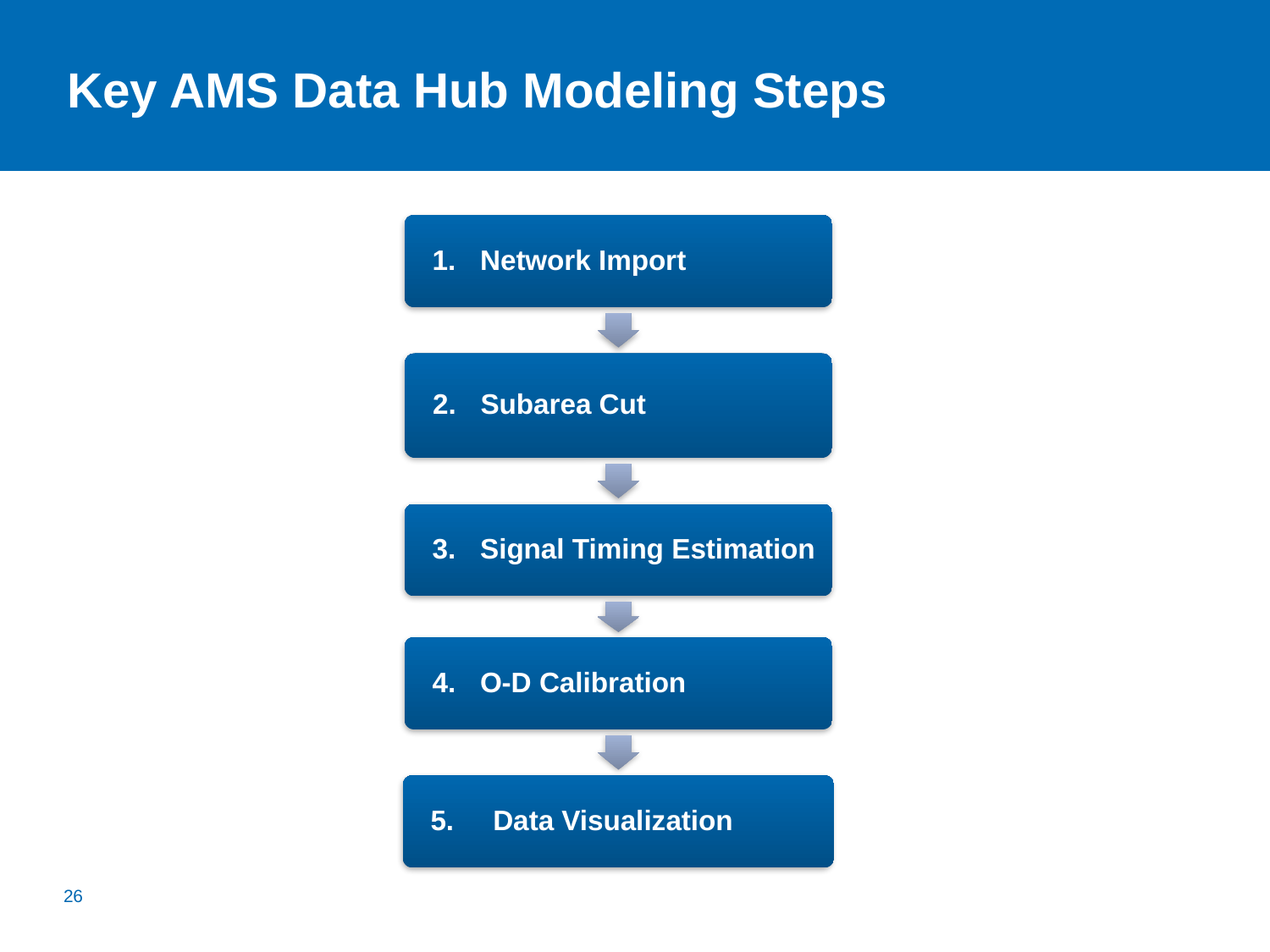

# Key AMS Data Hub Modeling Steps
1. 	Network Import

2. 	Subarea Cut

3. 	Signal Timing Estimation

4. 	O-D Calibration

5.     Data Visualization
26